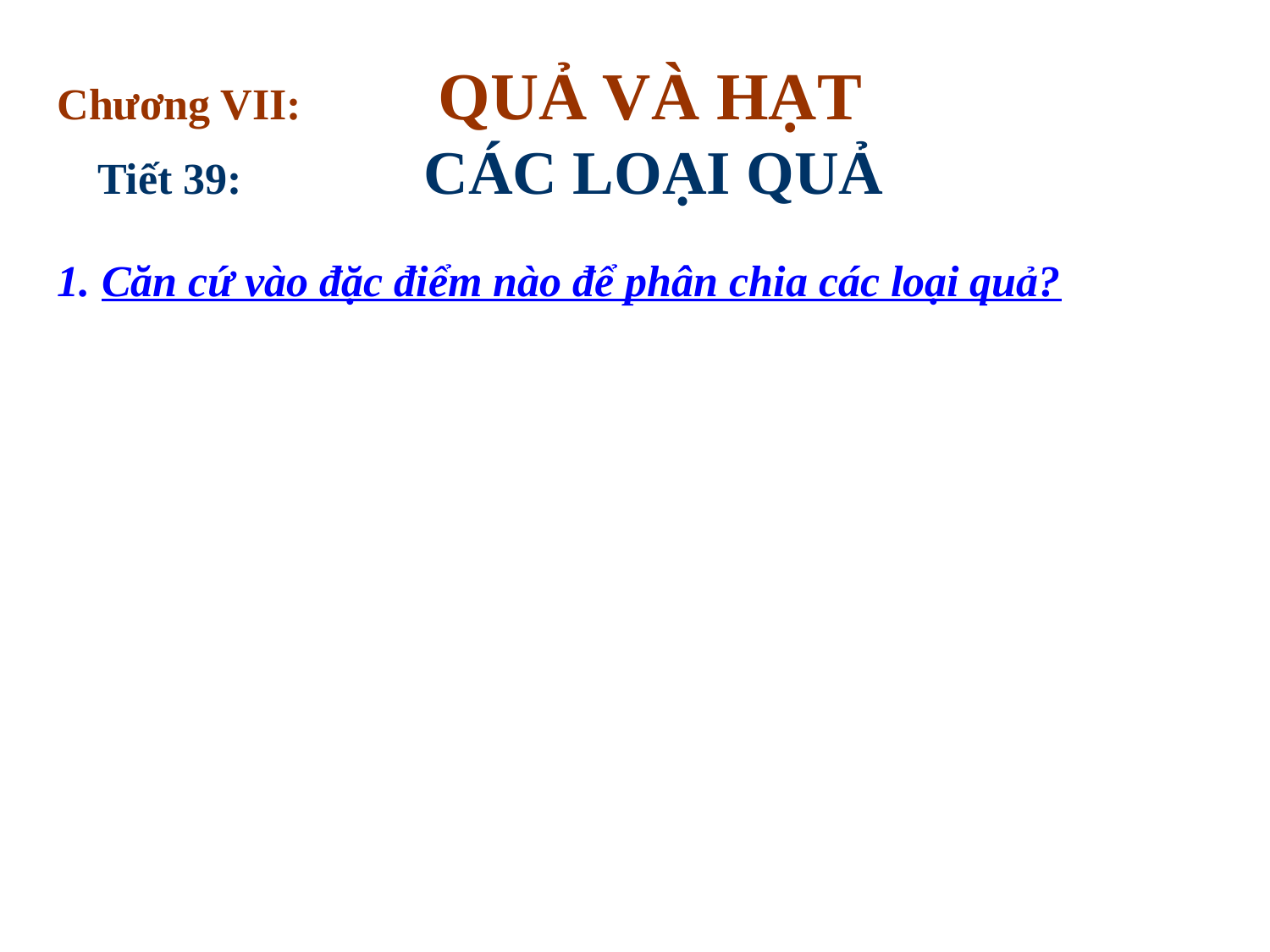

Chương VII:		QUẢ VÀ HẠT
Tiết 39:	         CÁC LOẠI QUẢ
1. Căn cứ vào đặc điểm nào để phân chia các loại quả?